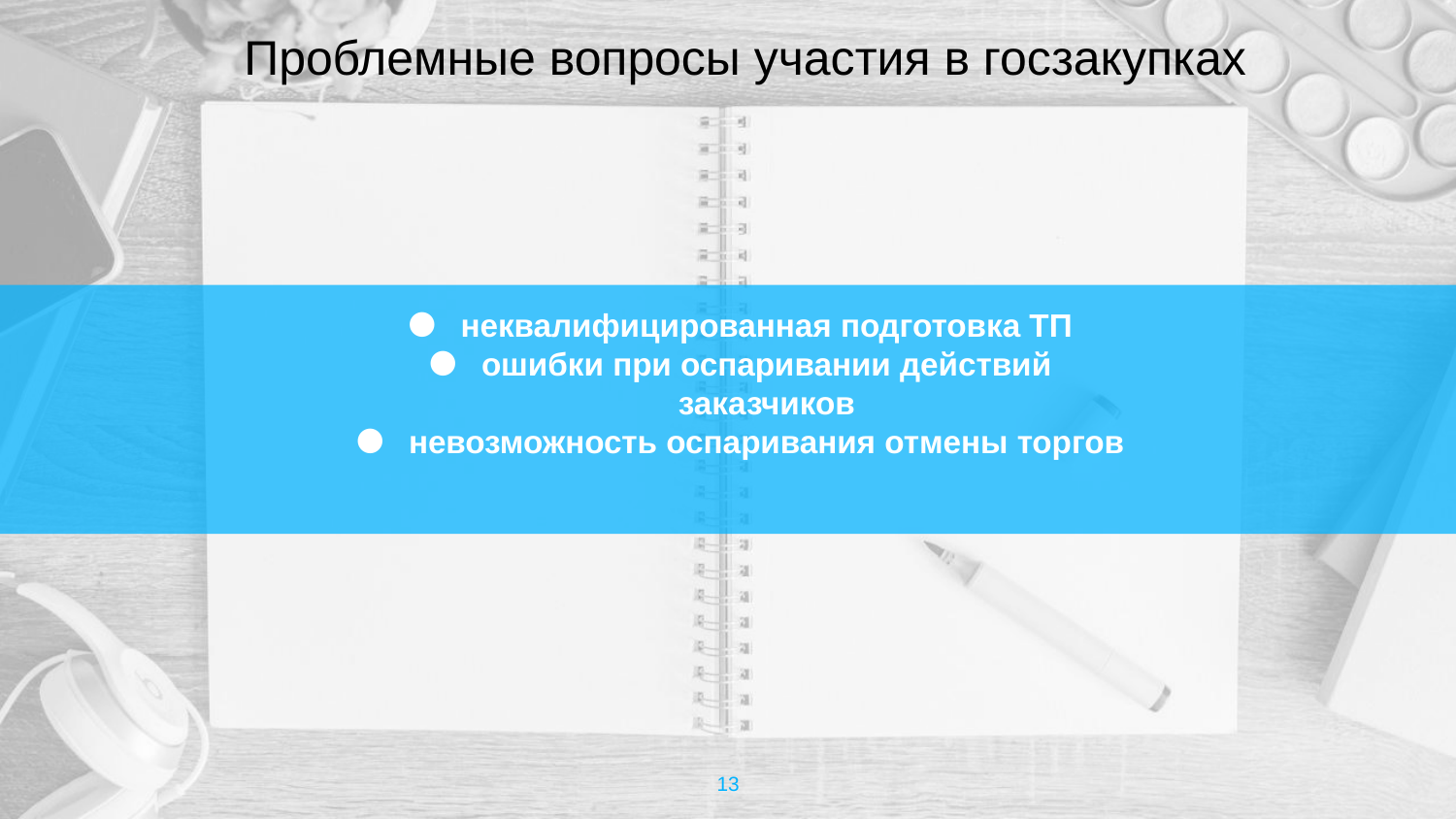

Проблемные вопросы участия в госзакупках
неквалифицированная подготовка ТП
ошибки при оспаривании действий заказчиков
невозможность оспаривания отмены торгов

13